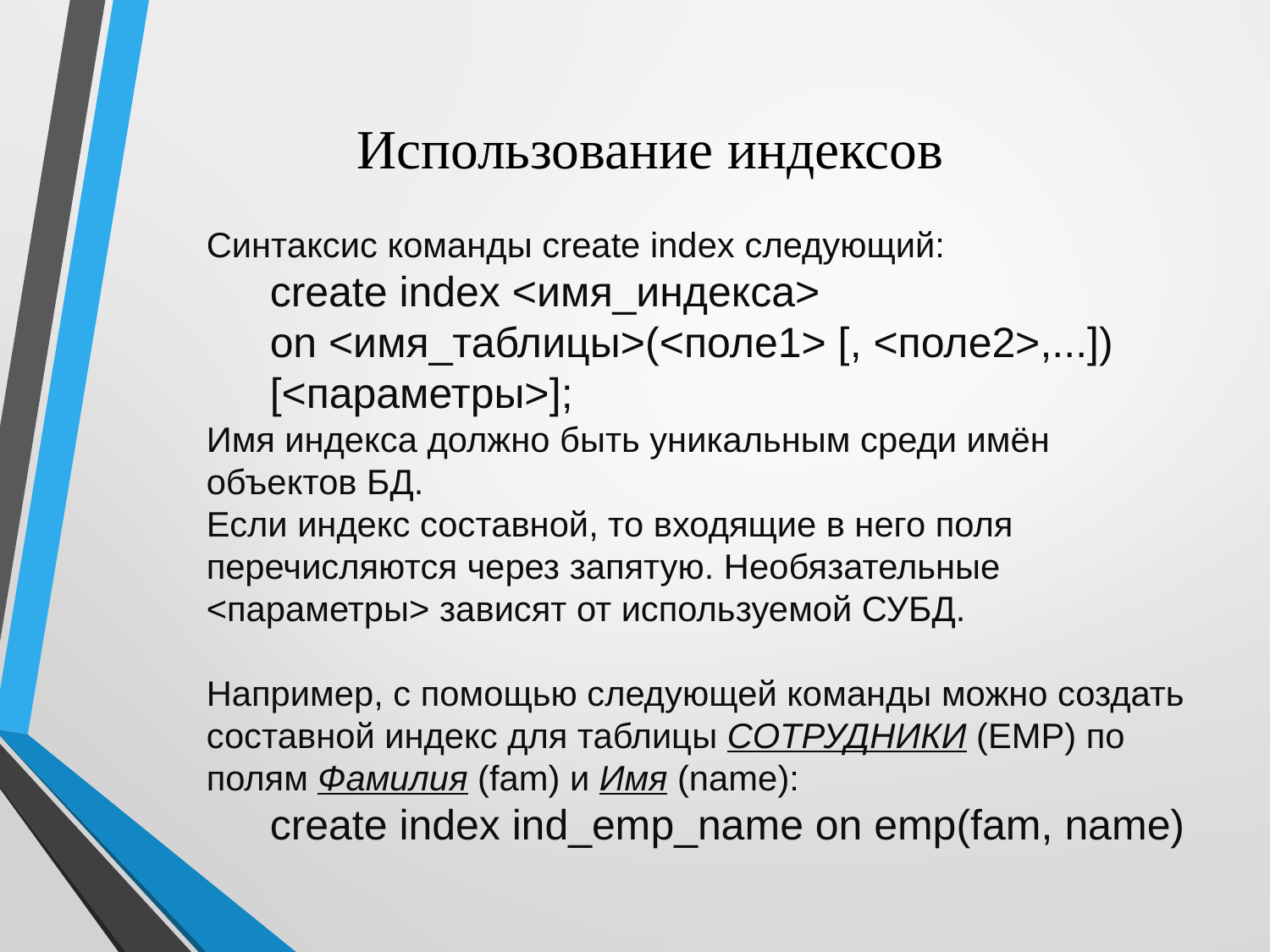

# Использование индексов
Синтаксис команды create index следующий:
create index <имя_индекса>
on <имя_таблицы>(<поле1> [, <поле2>,...])
[<параметры>];
Имя индекса должно быть уникальным среди имён объектов БД.
Если индекс составной, то входящие в него поля перечисляются через запятую. Необязательные <параметры> зависят от используемой СУБД.

Например, с помощью следующей команды можно создать составной индекс для таблицы СОТРУДНИКИ (EMP) по полям Фамилия (fam) и Имя (name):
create index ind_emp_name on emp(fam, name)